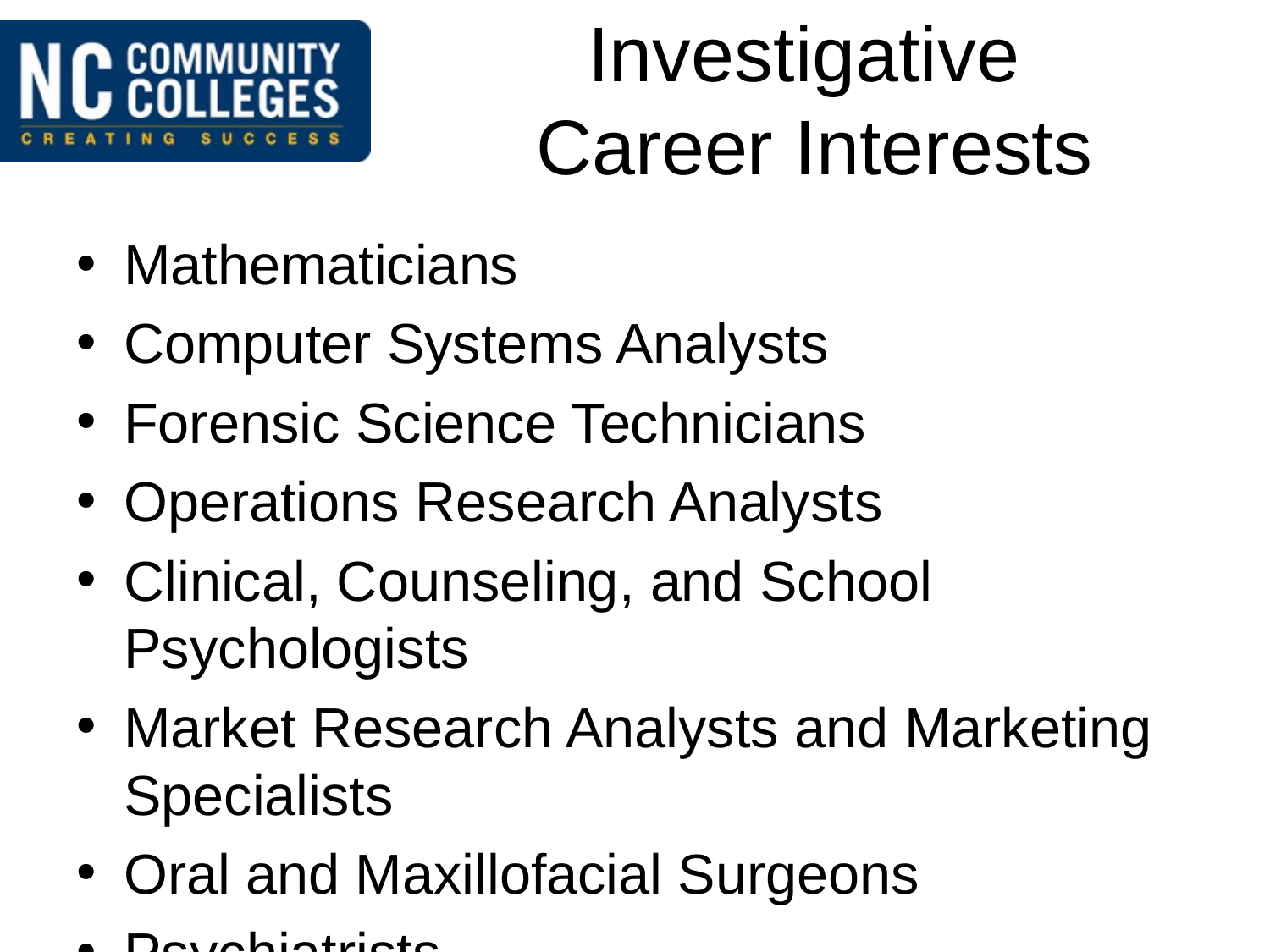

# Investigative Career Interests
Mathematicians
Computer Systems Analysts
Forensic Science Technicians
Operations Research Analysts
Clinical, Counseling, and School Psychologists
Market Research Analysts and Marketing Specialists
Oral and Maxillofacial Surgeons
Psychiatrists